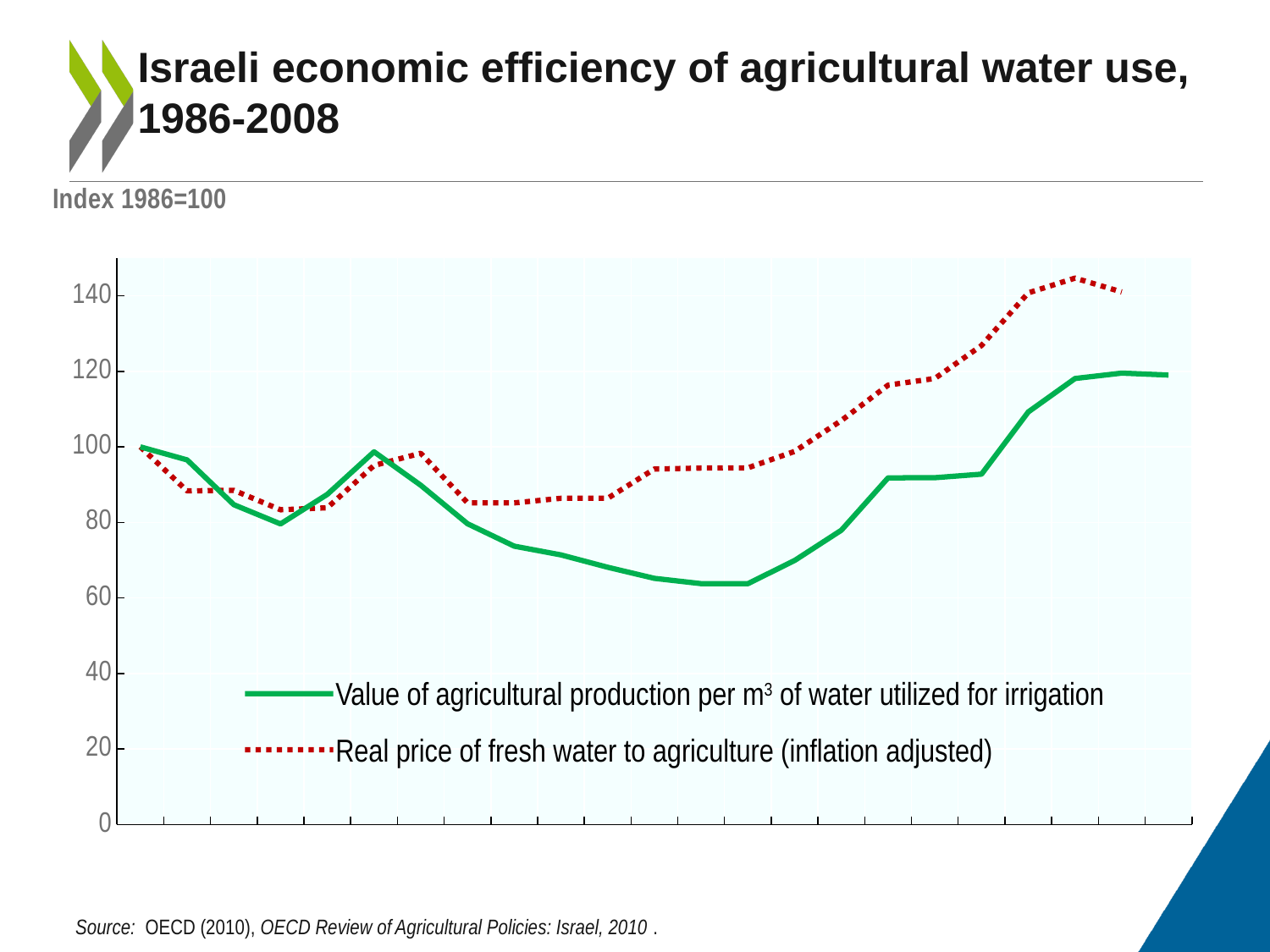

# Israeli economic efficiency of agricultural water use, 1986-2008

### Chart

| Category | Real agricultural freshwater price (deflated by the consumer price index) | Agricultural output value per m3 of water used for irrigation |
|---|---|---|
| 1986 | 100.0 | 100.0 |
| 1987 | 88.3346831823697 | 96.54596493373082 |
| 1988 | 88.49941577212951 | 84.69140912109707 |
| 1989 | 83.33728483906626 | 79.58627607350026 |
| 1990 | 83.86546726428155 | 87.40545375547843 |
| 1991 | 95.07149833051938 | 98.67834134955196 |
| 1992 | 98.29336775695626 | 89.82822406522273 |
| 1993 | 85.18441598824442 | 79.64818412812342 |
| 1994 | 85.15844535017528 | 73.69117340256979 |
| 1995 | 86.38257577311958 | 71.37502790558061 |
| 1996 | 86.38268005582225 | 68.10370825529836 |
| 1996.6666666666711 | 94.13265590133369 | 65.16778609424512 |
| 1998 | 94.38811424707256 | 63.767452493414545 |
| 1999.3333333333096 | 94.44099105627326 | 63.751601596458045 |
| 2000 | 98.79193210582426 | 69.88741976113873 |
| 2000.6666666666711 | 106.97165143415526 | 77.9194840891543 |
| 2002 | 116.34939942936442 | 91.78998545608334 |
| 2003.3333333333096 | 118.0908211683574 | 91.82339908409138 |
| 2004 | 126.8337130210163 | 92.77383605334015 |
| 2004.6666666666711 | 140.76712169179996 | 109.24471163373686 |
| 2006 | 144.66915936867326 | 118.09001213643326 |
| 2007.3333333333096 | 141.00464277222676 | 119.51827854192625 |
| 2008 | None | 119.0025283549734 |
Value of agricultural production per m3 of water utilized for irrigation

Real price of fresh water to agriculture (inflation adjusted)

Source:  OECD (2010), OECD Review of Agricultural Policies: Israel, 2010 .

26